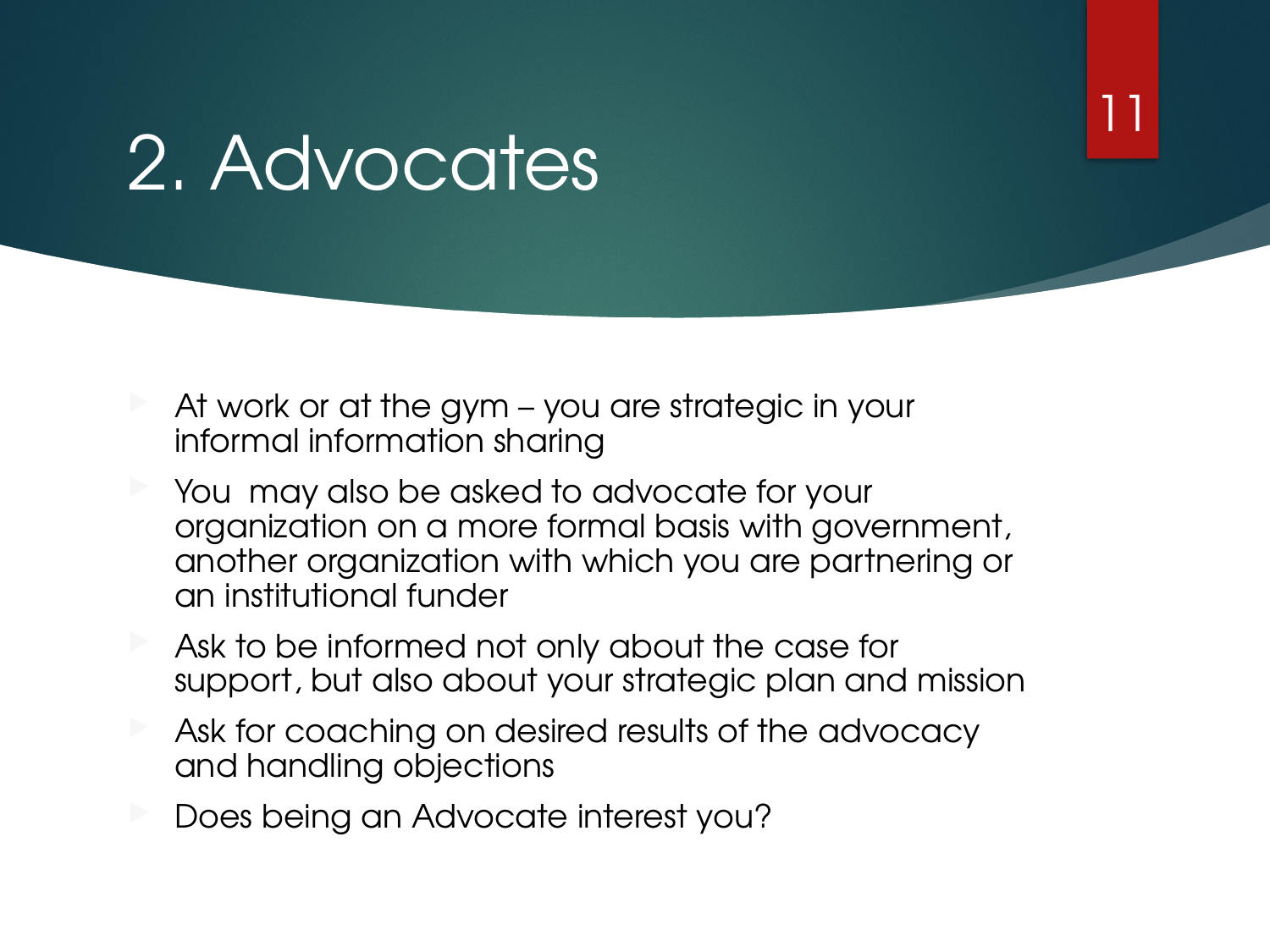

11
# 2. Advocates

At work or at the gym – you are strategic in your informal information sharing
You  may also be asked to advocate for your organization on a more formal basis with government, another organization with which you are partnering or an institutional funder
Ask to be informed not only about the case for support, but also about your strategic plan and mission
Ask for coaching on desired results of the advocacy and handling objections
Does being an Advocate interest you?